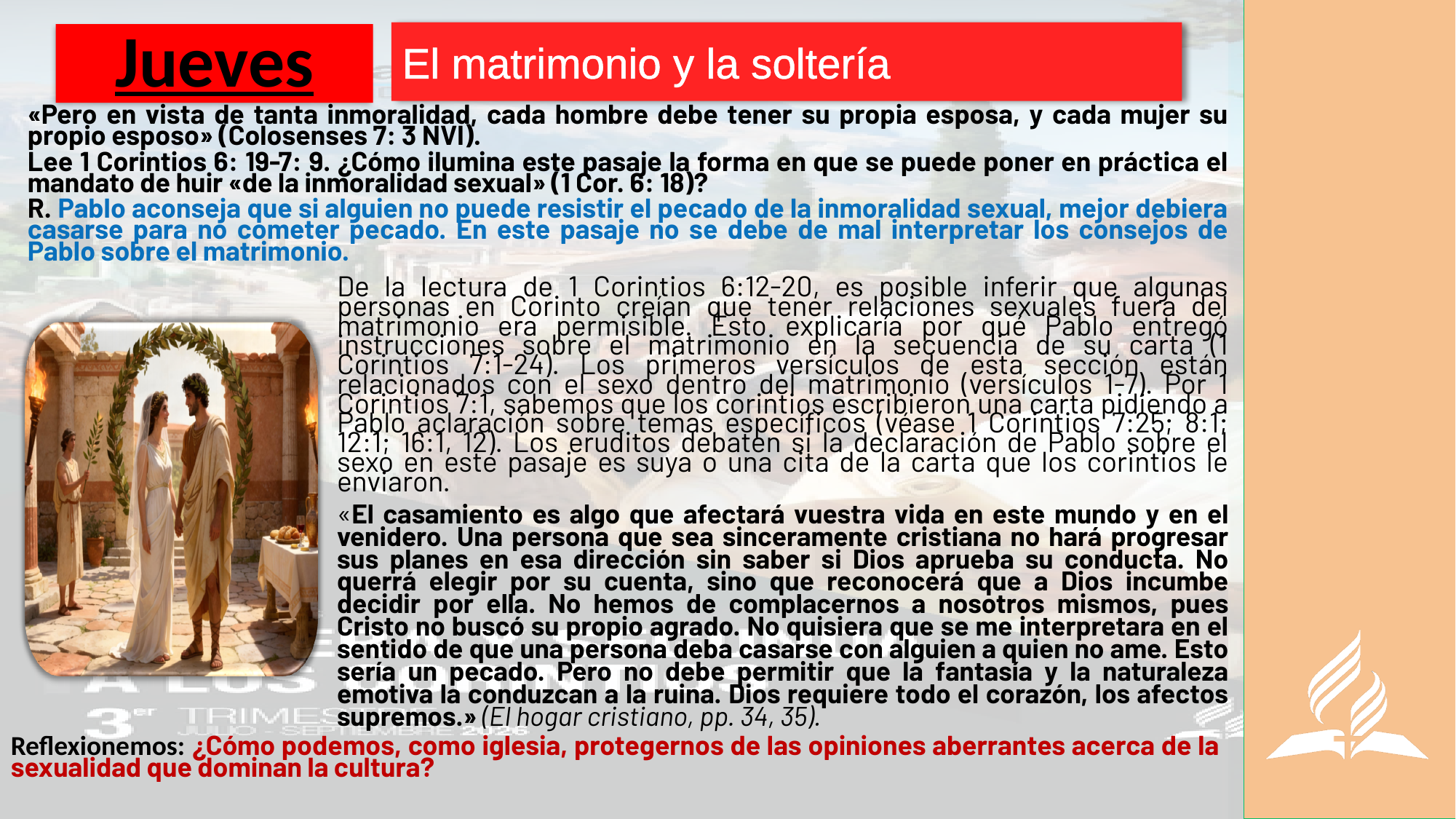

El matrimonio y la soltería
# Jueves
«Pero en vista de tanta inmoralidad, cada hombre debe tener su propia esposa, y cada mujer su propio esposo» (Colosenses 7: 3 NVI).
Lee 1 Corintios 6: 19-7: 9. ¿Cómo ilumina este pasaje la forma en que se puede poner en práctica el mandato de huir «de la inmoralidad sexual» (1 Cor. 6: 18)?
R. Pablo aconseja que si alguien no puede resistir el pecado de la inmoralidad sexual, mejor debiera casarse para no cometer pecado. En este pasaje no se debe de mal interpretar los consejos de Pablo sobre el matrimonio.
De la lectura de 1 Corintios 6:12-20, es posible inferir que algunas personas en Corinto creían que tener relaciones sexuales fuera del matrimonio era permisible. Esto explicaría por qué Pablo entregó instrucciones sobre el matrimonio en la secuencia de su carta (1 Corintios 7:1-24). Los primeros versículos de esta sección están relacionados con el sexo dentro del matrimonio (versículos 1-7). Por 1 Corintios 7:1, sabemos que los corintios escribieron una carta pidiendo a Pablo aclaración sobre temas específicos (véase 1 Corintios 7:25; 8:1; 12:1; 16:1, 12). Los eruditos debaten si la declaración de Pablo sobre el sexo en este pasaje es suya o una cita de la carta que los corintios le enviaron.
«El casamiento es algo que afectará vuestra vida en este mundo y en el venidero. Una persona que sea sinceramente cristiana no hará progresar sus planes en esa dirección sin saber si Dios aprueba su conducta. No querrá elegir por su cuenta, sino que reconocerá que a Dios incumbe decidir por ella. No hemos de complacernos a nosotros mismos, pues Cristo no buscó su propio agrado. No quisiera que se me interpretara en el sentido de que una persona deba casarse con alguien a quien no ame. Esto sería un pecado. Pero no debe permitir que la fantasía y la naturaleza emotiva la conduzcan a la ruina. Dios requiere todo el corazón, los afectos supremos.» (El hogar cristiano, pp. 34, 35).

Reflexionemos: ¿Cómo podemos, como iglesia, protegernos de las opiniones aberrantes acerca de la sexualidad que dominan la cultura?